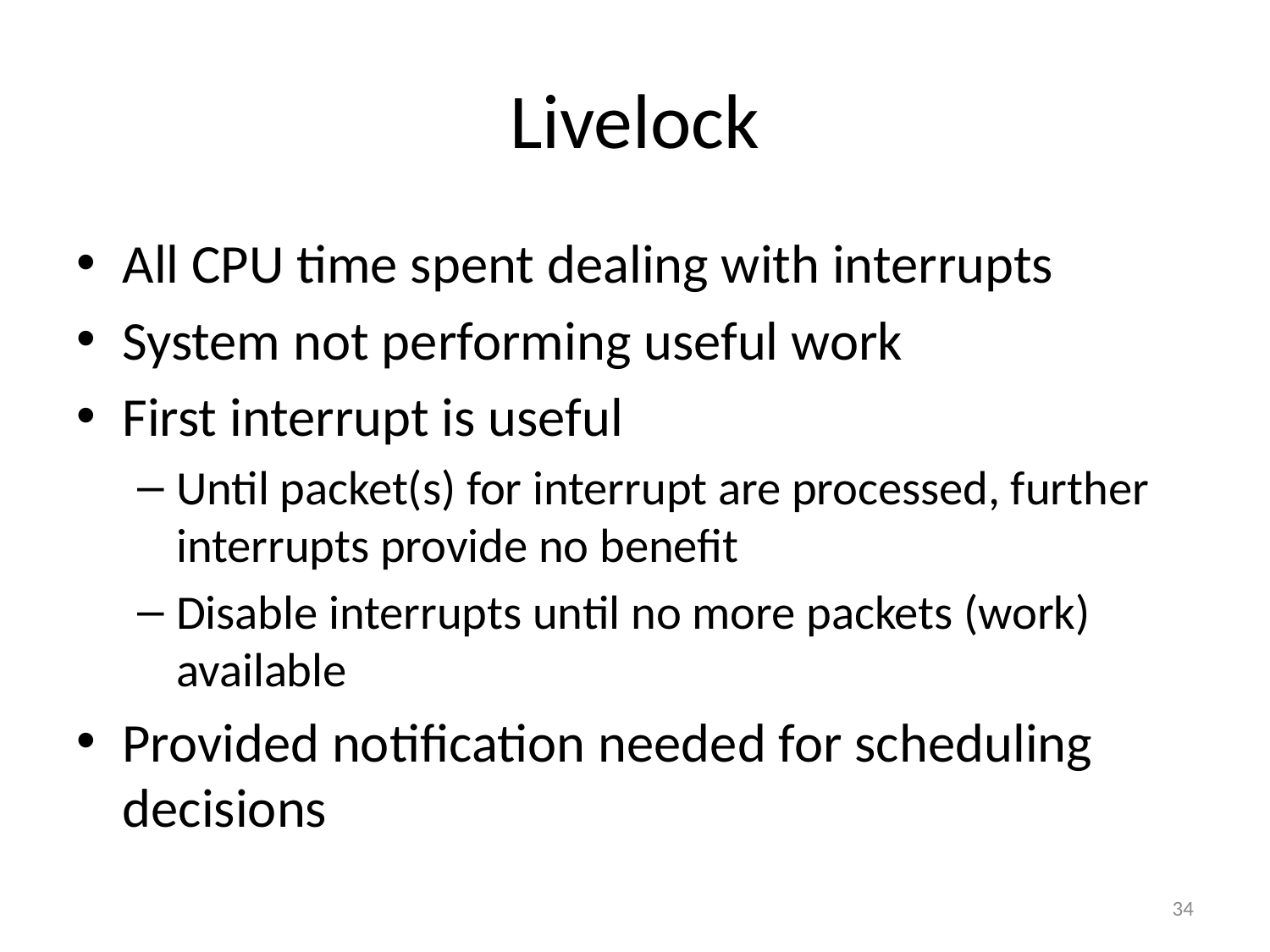

# Livelock
All CPU time spent dealing with interrupts
System not performing useful work
First interrupt is useful
Until packet(s) for interrupt are processed, further interrupts provide no benefit
Disable interrupts until no more packets (work) available
Provided notification needed for scheduling decisions
34